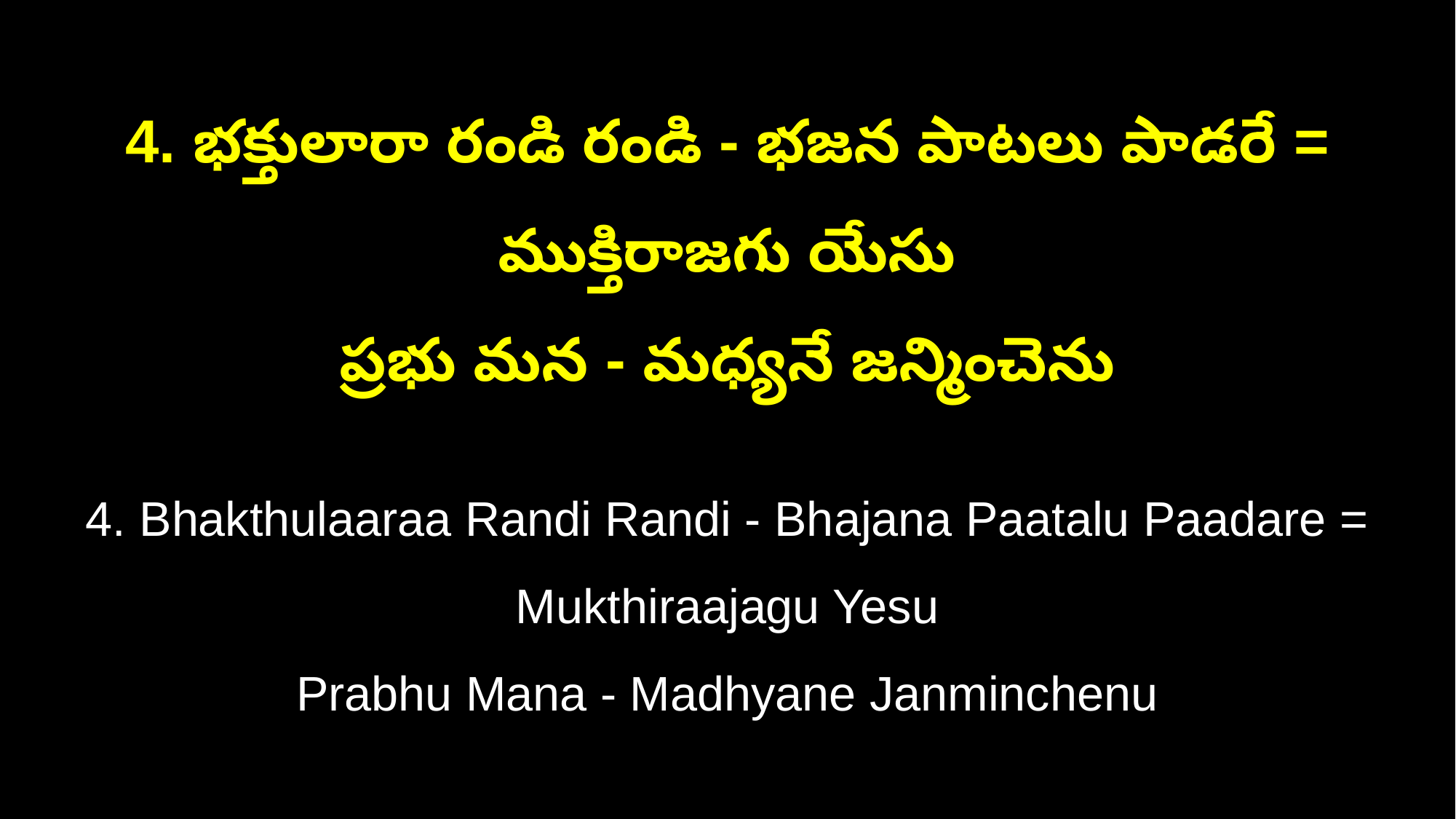

4. భక్తులారా రండి రండి - భజన పాటలు పాడరే = ముక్తిరాజగు యేసు
ప్రభు మన - మధ్యనే జన్మించెను
4. Bhakthulaaraa Randi Randi - Bhajana Paatalu Paadare = Mukthiraajagu Yesu
Prabhu Mana - Madhyane Janminchenu